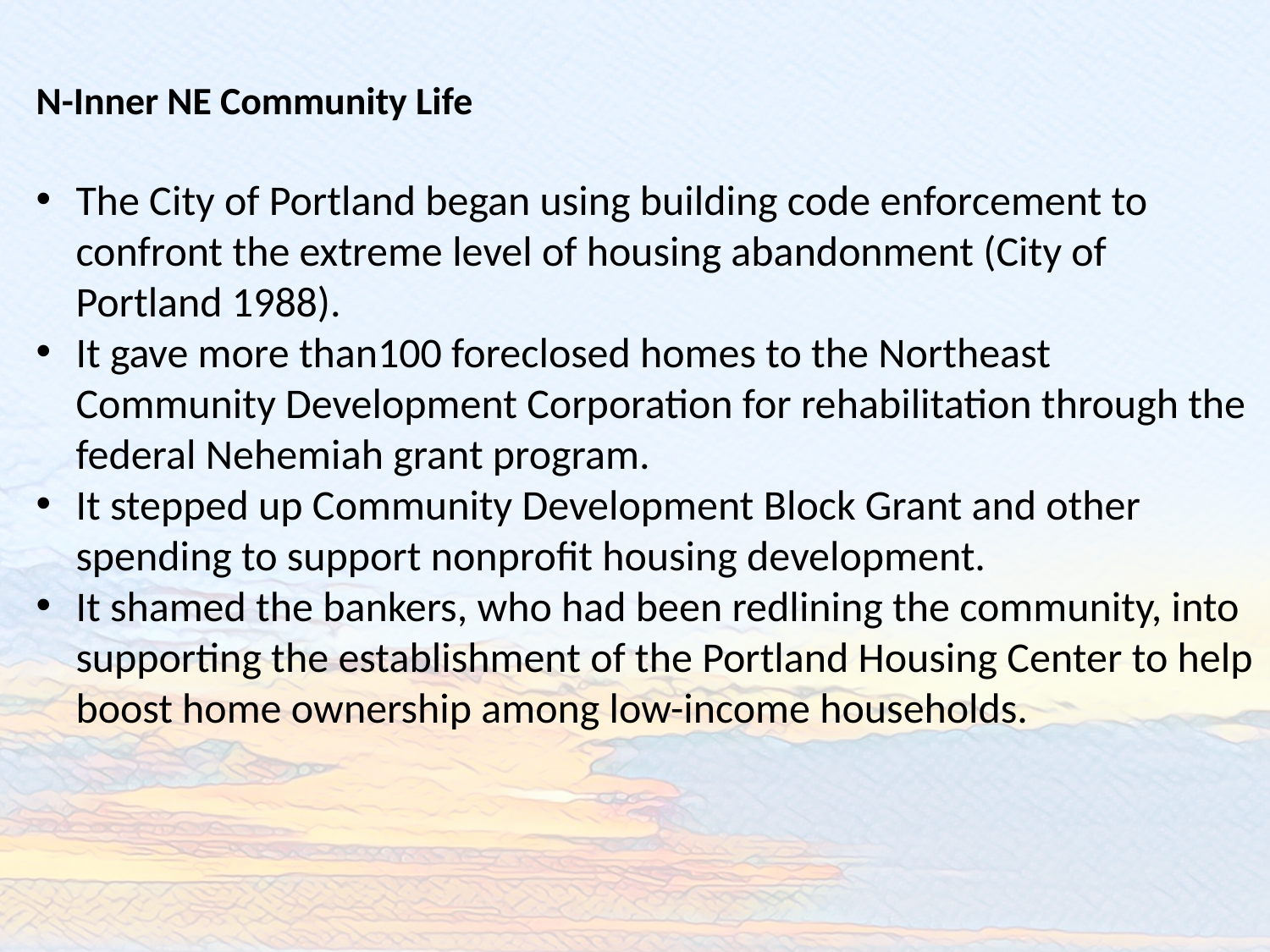

N-Inner NE Community Life

The City of Portland began using building code enforcement to confront the extreme level of housing abandonment (City of Portland 1988).
It gave more than100 foreclosed homes to the Northeast Community Development Corporation for rehabilitation through the federal Nehemiah grant program.
It stepped up Community Development Block Grant and other spending to support nonprofit housing development.
It shamed the bankers, who had been redlining the community, into supporting the establishment of the Portland Housing Center to help boost home ownership among low-income households.